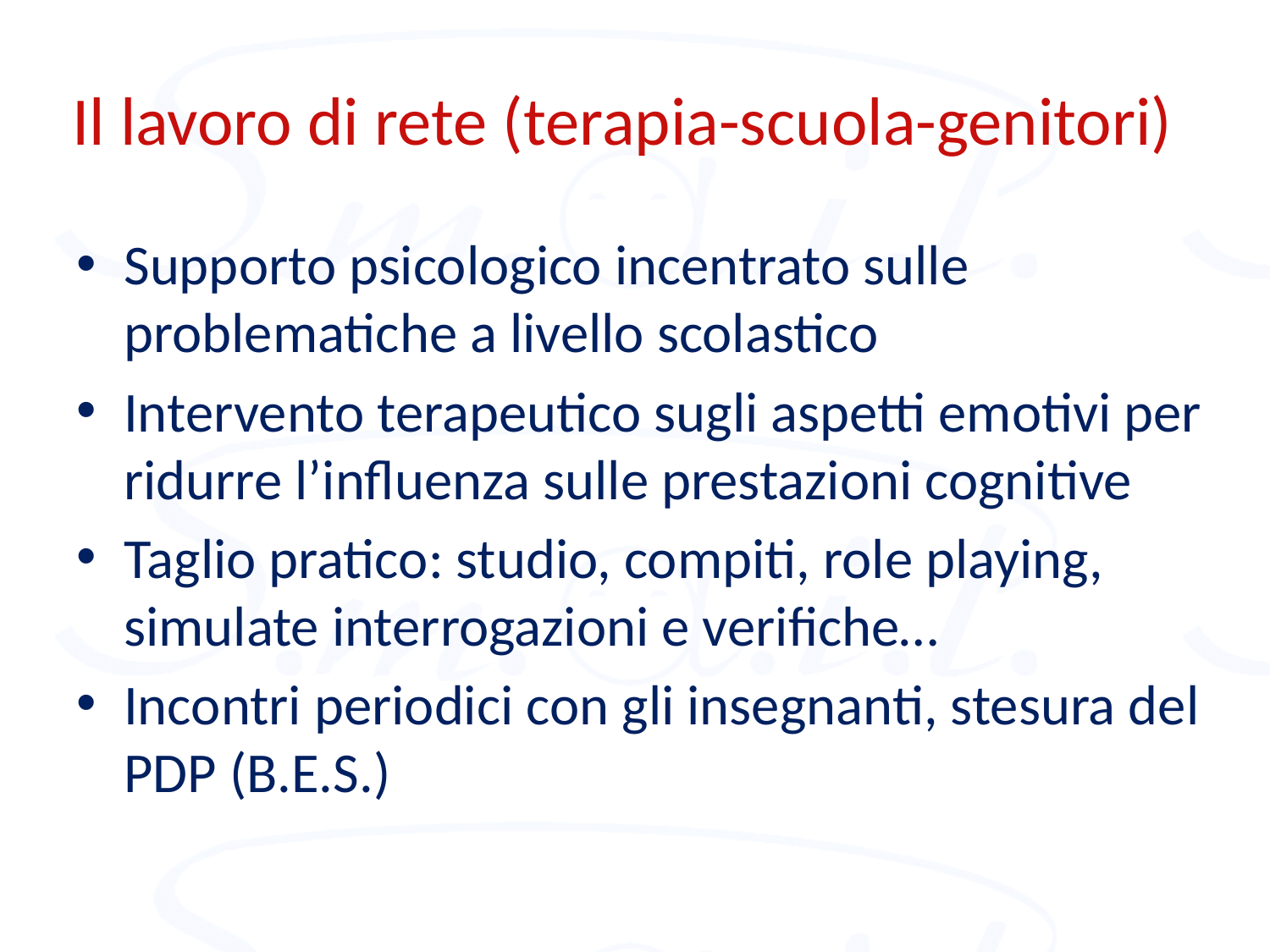

# Il lavoro di rete (terapia-scuola-genitori)
Supporto psicologico incentrato sulle problematiche a livello scolastico
Intervento terapeutico sugli aspetti emotivi per ridurre l’influenza sulle prestazioni cognitive
Taglio pratico: studio, compiti, role playing, simulate interrogazioni e verifiche…
Incontri periodici con gli insegnanti, stesura del PDP (B.E.S.)